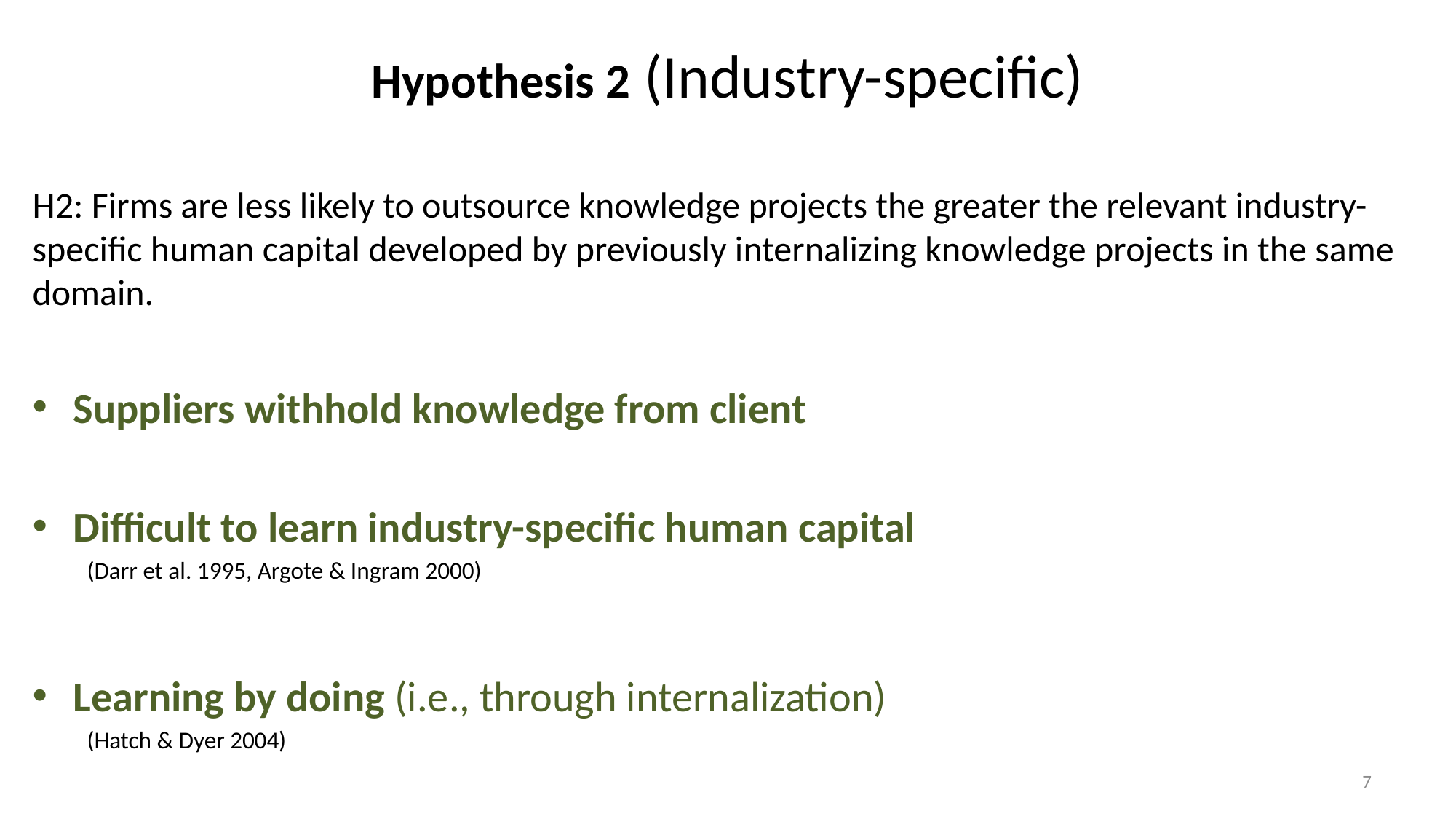

# Hypothesis 2 (Industry-specific)
H2: Firms are less likely to outsource knowledge projects the greater the relevant industry-specific human capital developed by previously internalizing knowledge projects in the same domain.

Suppliers withhold knowledge from client

Difficult to learn industry-specific human capital
(Darr et al. 1995, Argote & Ingram 2000)

Learning by doing (i.e., through internalization)
(Hatch & Dyer 2004)

7